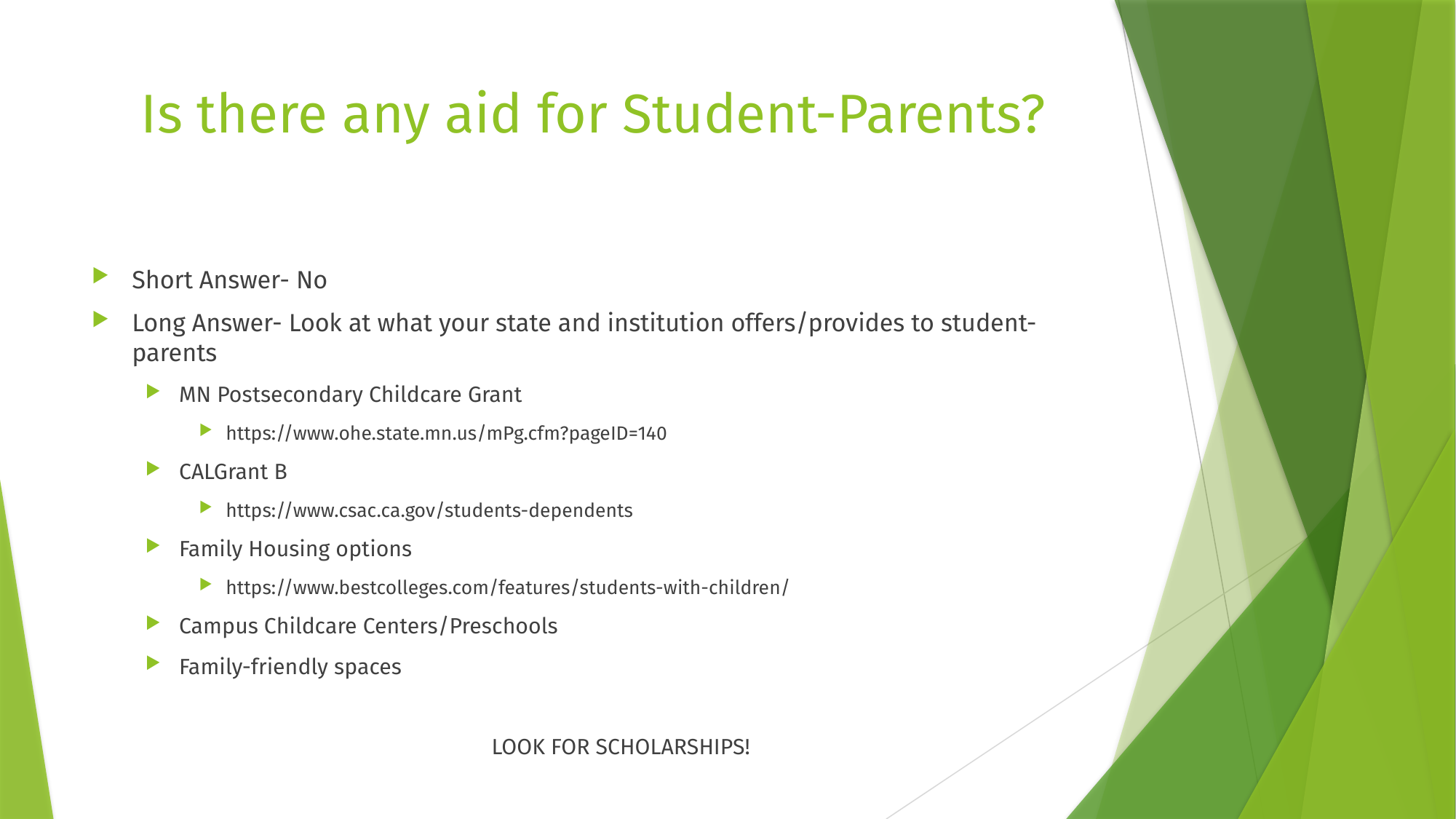

# Is there any aid for Student-Parents?
Short Answer- No
Long Answer- Look at what your state and institution offers/provides to student-parents
MN Postsecondary Childcare Grant
https://www.ohe.state.mn.us/mPg.cfm?pageID=140
CALGrant B
https://www.csac.ca.gov/students-dependents
Family Housing options
https://www.bestcolleges.com/features/students-with-children/
Campus Childcare Centers/Preschools
Family-friendly spaces

LOOK FOR SCHOLARSHIPS!